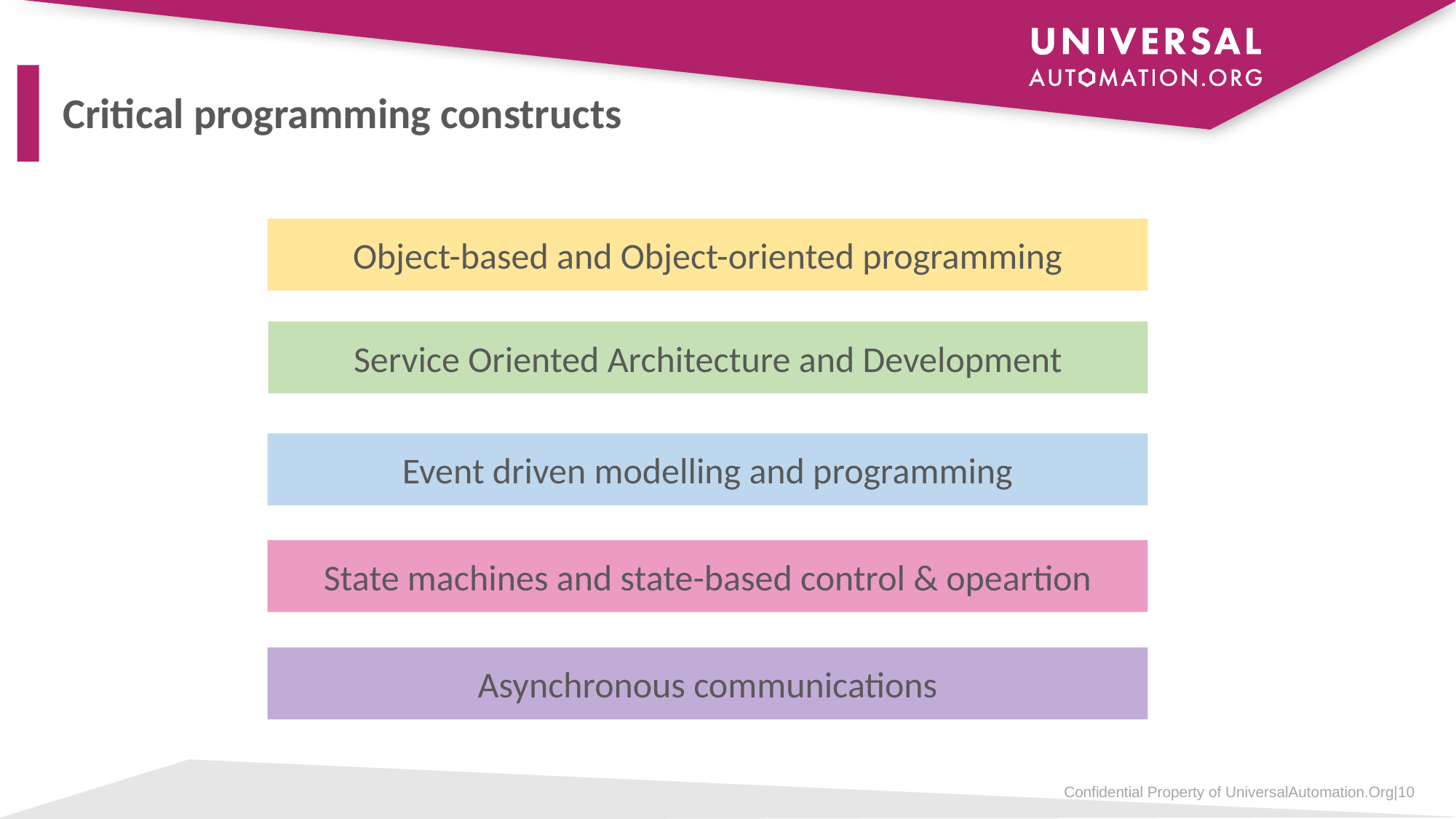

# Critical programming constructs
Object-based and Object-oriented programming
Service Oriented Architecture and Development
Event driven modelling and programming
State machines and state-based control & opeartion
Asynchronous communications
Confidential Property of UniversalAutomation.Org|10